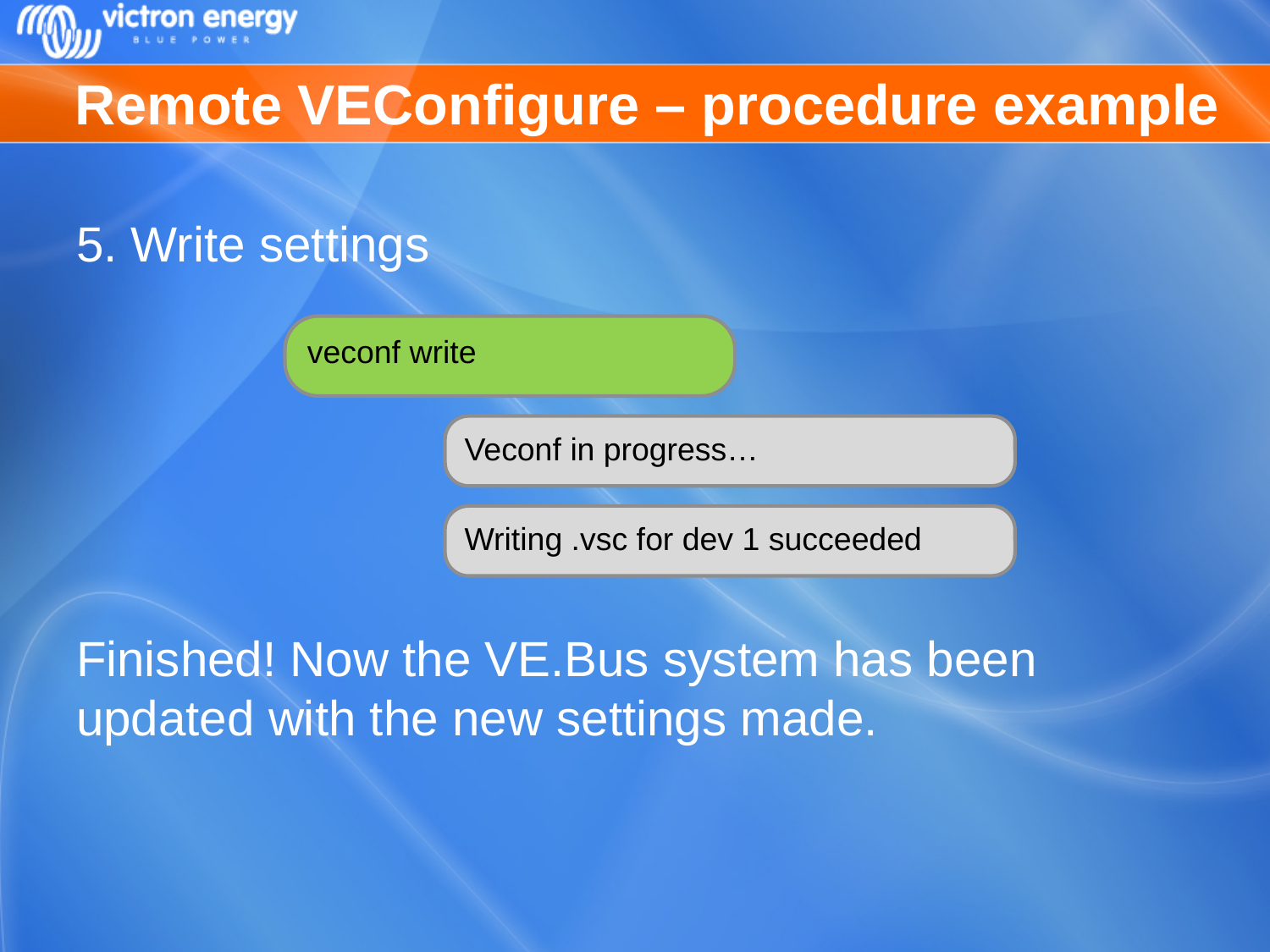

# Remote VEConfigure – procedure example
5. Write settings

Finished! Now the VE.Bus system has been updated with the new settings made.
veconf write

Veconf in progress…
Writing .vsc for dev 1 succeeded